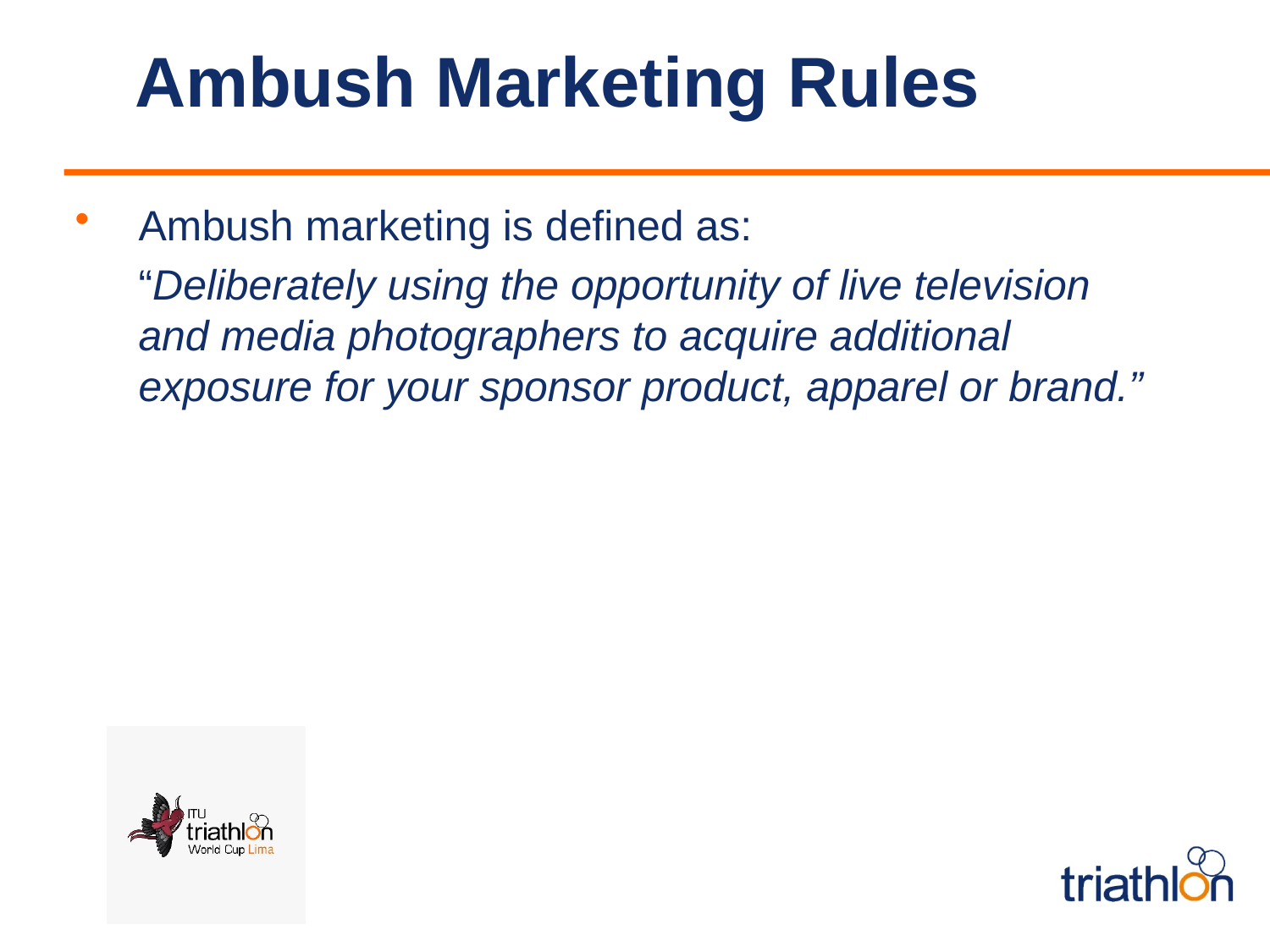

# Ambush Marketing Rules
Ambush marketing is defined as:
	“Deliberately using the opportunity of live television and media photographers to acquire additional exposure for your sponsor product, apparel or brand.”